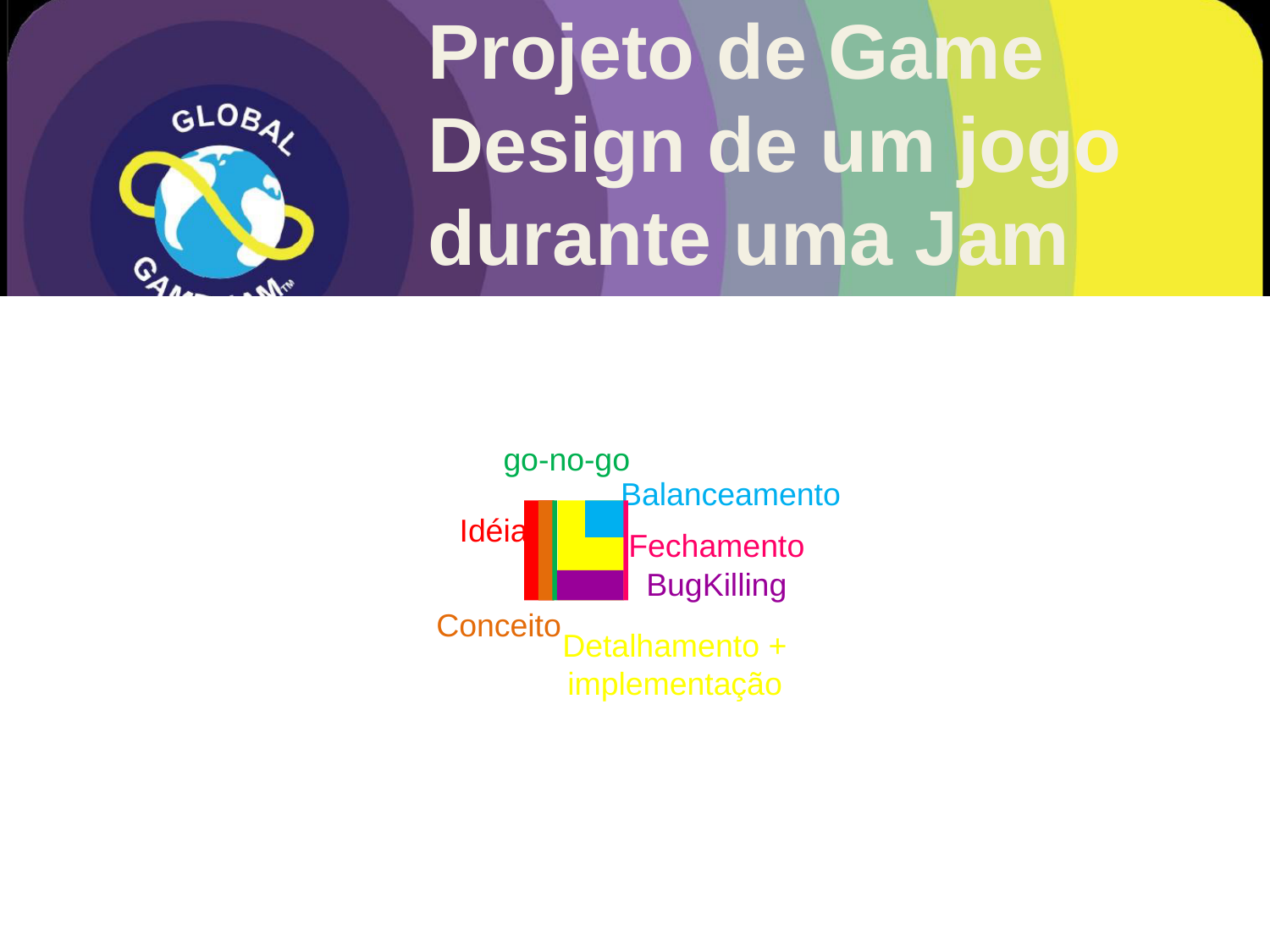

# Projeto de Game Design de um jogo durante uma Jam

go-no-go
Balanceamento

Idéia
Fechamento
BugKilling

Conceito
Detalhamento +
implementação